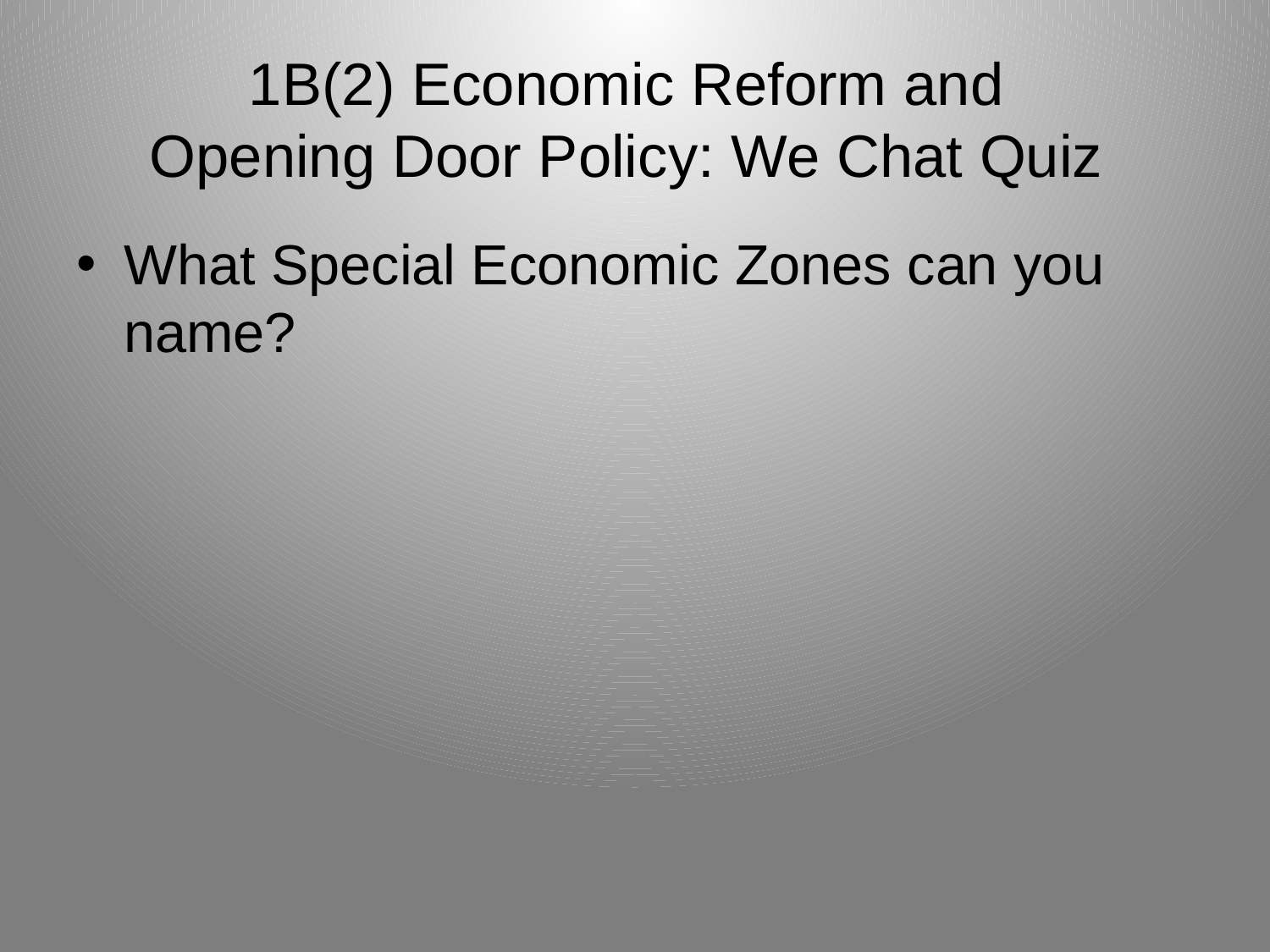

# 1B(2) Economic Reform and Opening Door Policy: We Chat Quiz
What Special Economic Zones can you name?